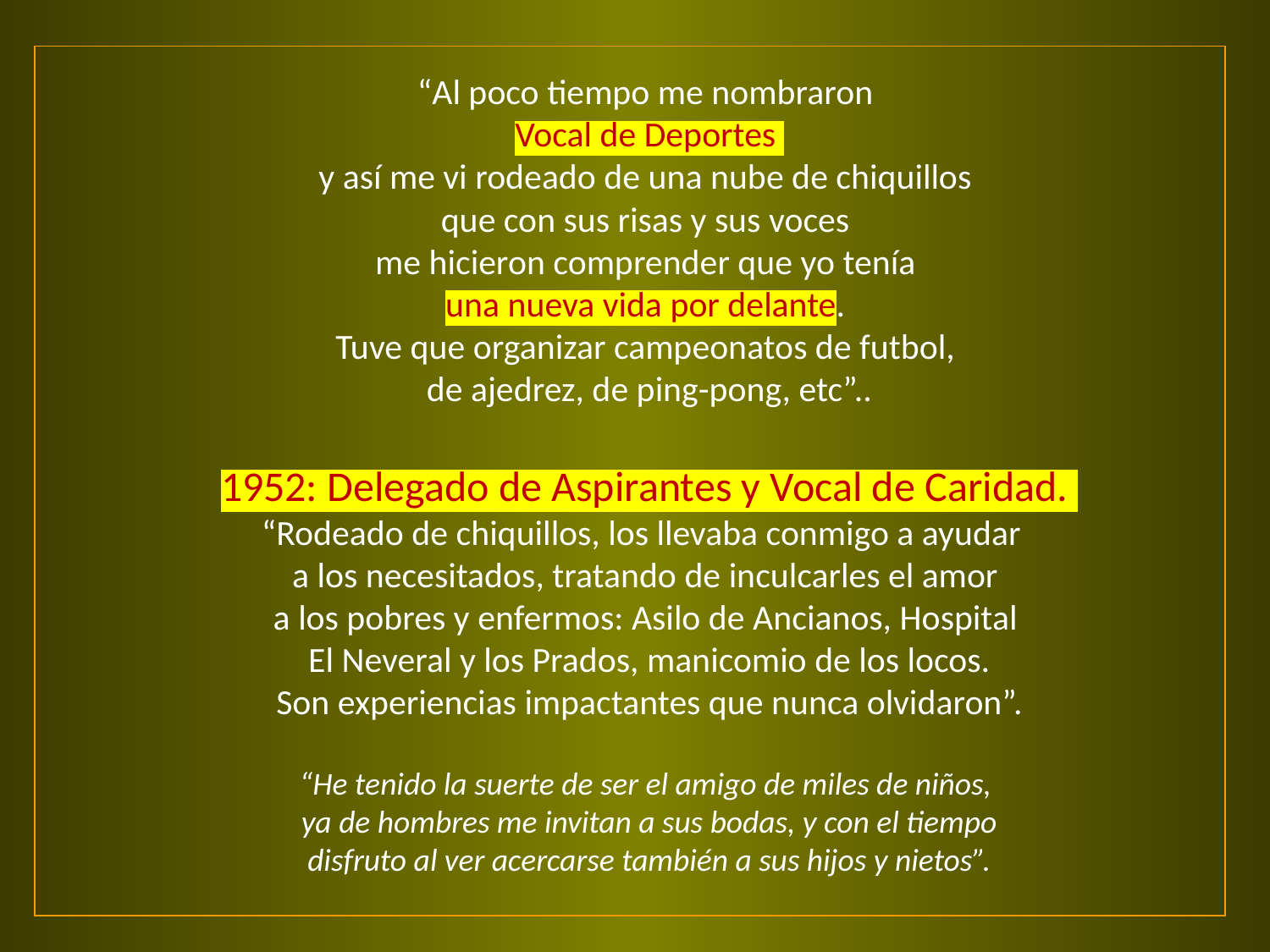

“Al poco tiempo me nombraron
Vocal de Deportes
y así me vi rodeado de una nube de chiquillos
que con sus risas y sus voces
me hicieron comprender que yo tenía
una nueva vida por delante.
Tuve que organizar campeonatos de futbol,
de ajedrez, de ping-pong, etc”..

1952: Delegado de Aspirantes y Vocal de Caridad.
“Rodeado de chiquillos, los llevaba conmigo a ayudar
a los necesitados, tratando de inculcarles el amor
a los pobres y enfermos: Asilo de Ancianos, Hospital
El Neveral y los Prados, manicomio de los locos.
Son experiencias impactantes que nunca olvidaron”.

“He tenido la suerte de ser el amigo de miles de niños,
ya de hombres me invitan a sus bodas, y con el tiempo
disfruto al ver acercarse también a sus hijos y nietos”.